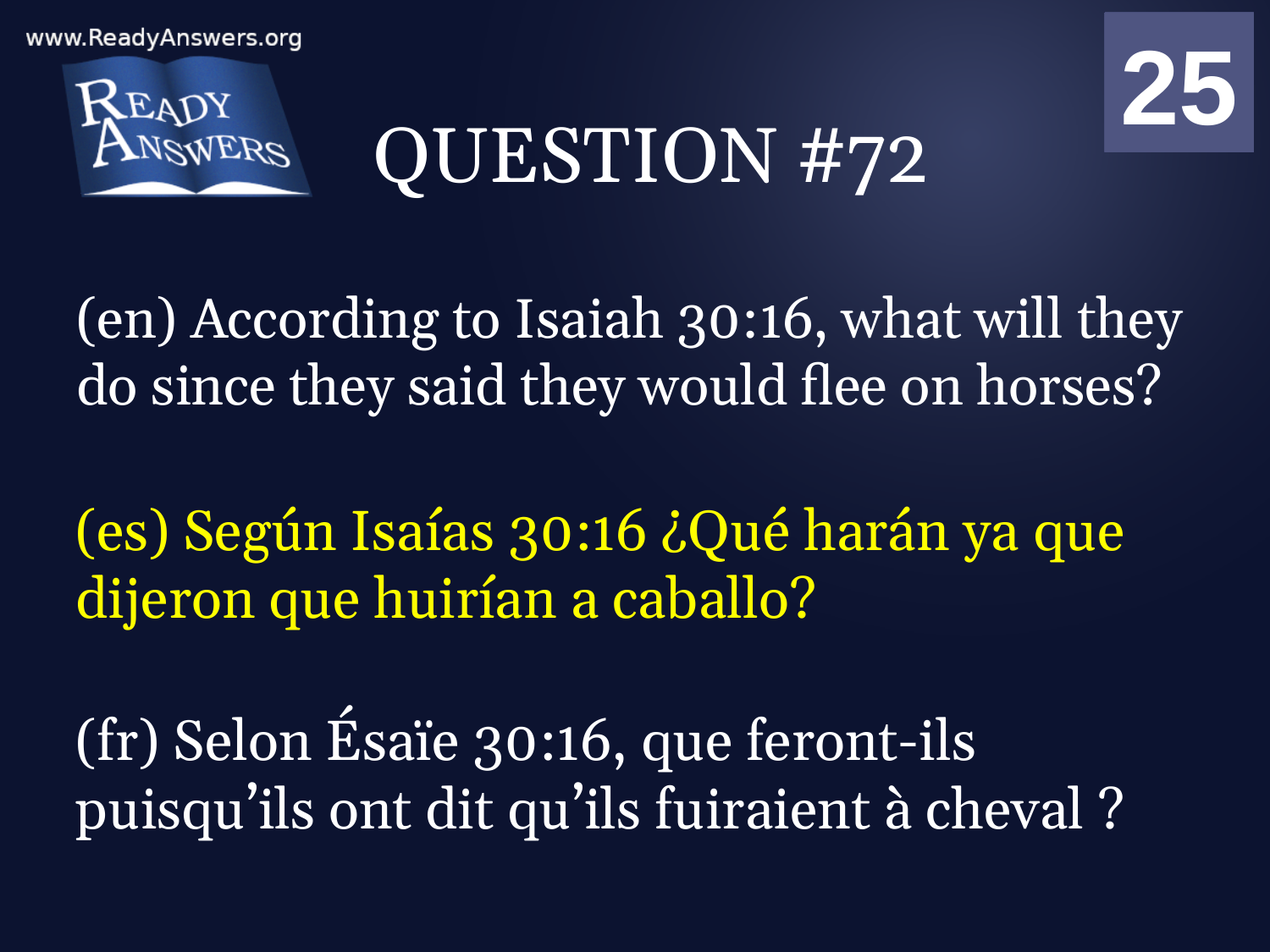

01
02
03
04
05
06
07
08
09
10
11
12
13
14
15
16
17
18
19
20
21
22
23
24
25
00
# QUESTION #72
(en) According to Isaiah 30:16, what will they do since they said they would flee on horses?
(es) Según Isaías 30:16 ¿Qué harán ya que dijeron que huirían a caballo?
(fr) Selon Ésaïe 30:16, que feront-ils puisqu’ils ont dit qu’ils fuiraient à cheval ?